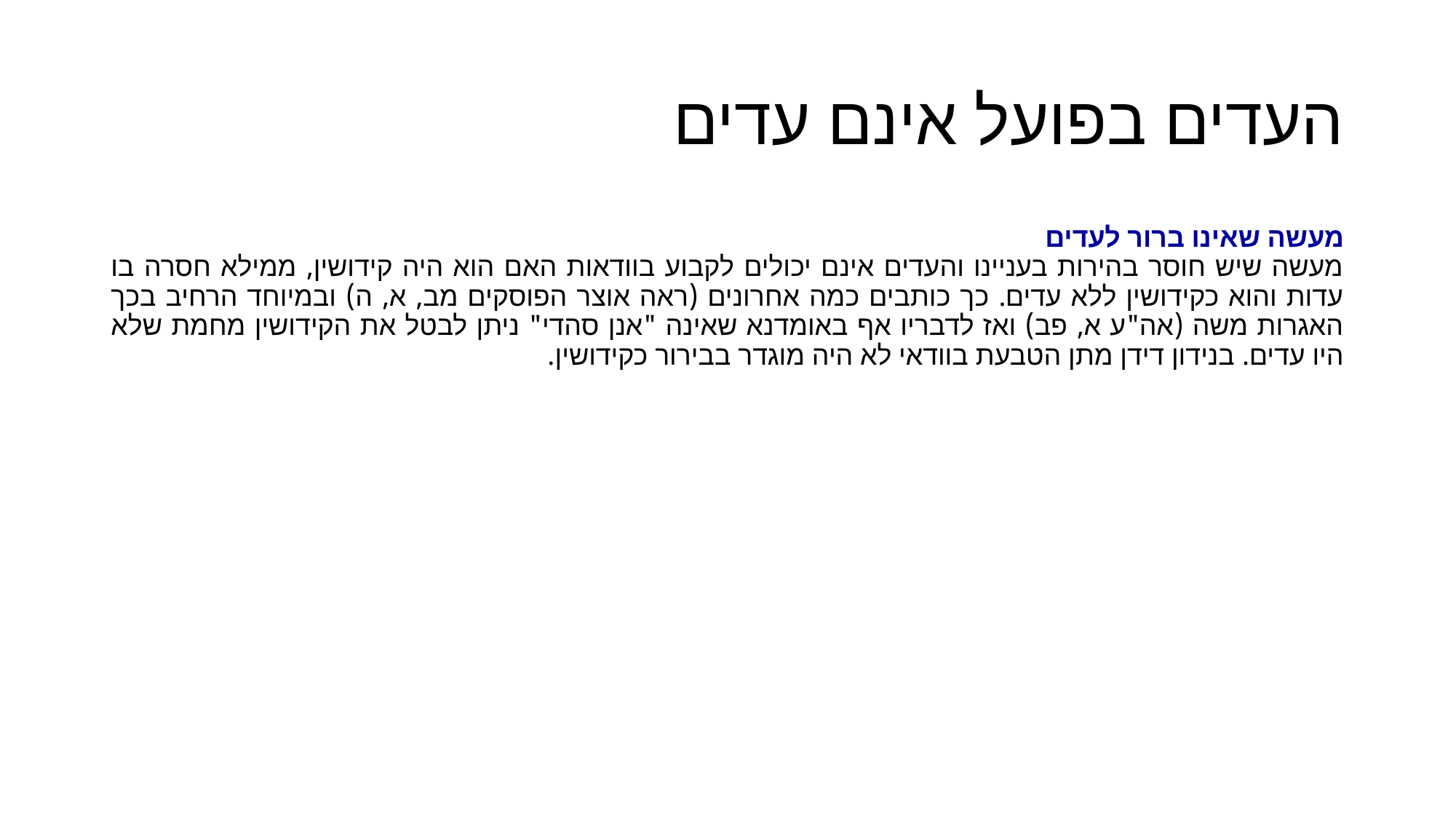

# העדים בפועל אינם עדים
מעשה שאינו ברור לעדים
מעשה שיש חוסר בהירות בעניינו והעדים אינם יכולים לקבוע בוודאות האם הוא היה קידושין, ממילא חסרה בו עדות והוא כקידושין ללא עדים. כך כותבים כמה אחרונים (ראה אוצר הפוסקים מב, א, ה) ובמיוחד הרחיב בכך האגרות משה (אה"ע א, פב) ואז לדבריו אף באומדנא שאינה "אנן סהדי" ניתן לבטל את הקידושין מחמת שלא היו עדים. בנידון דידן מתן הטבעת בוודאי לא היה מוגדר בבירור כקידושין.